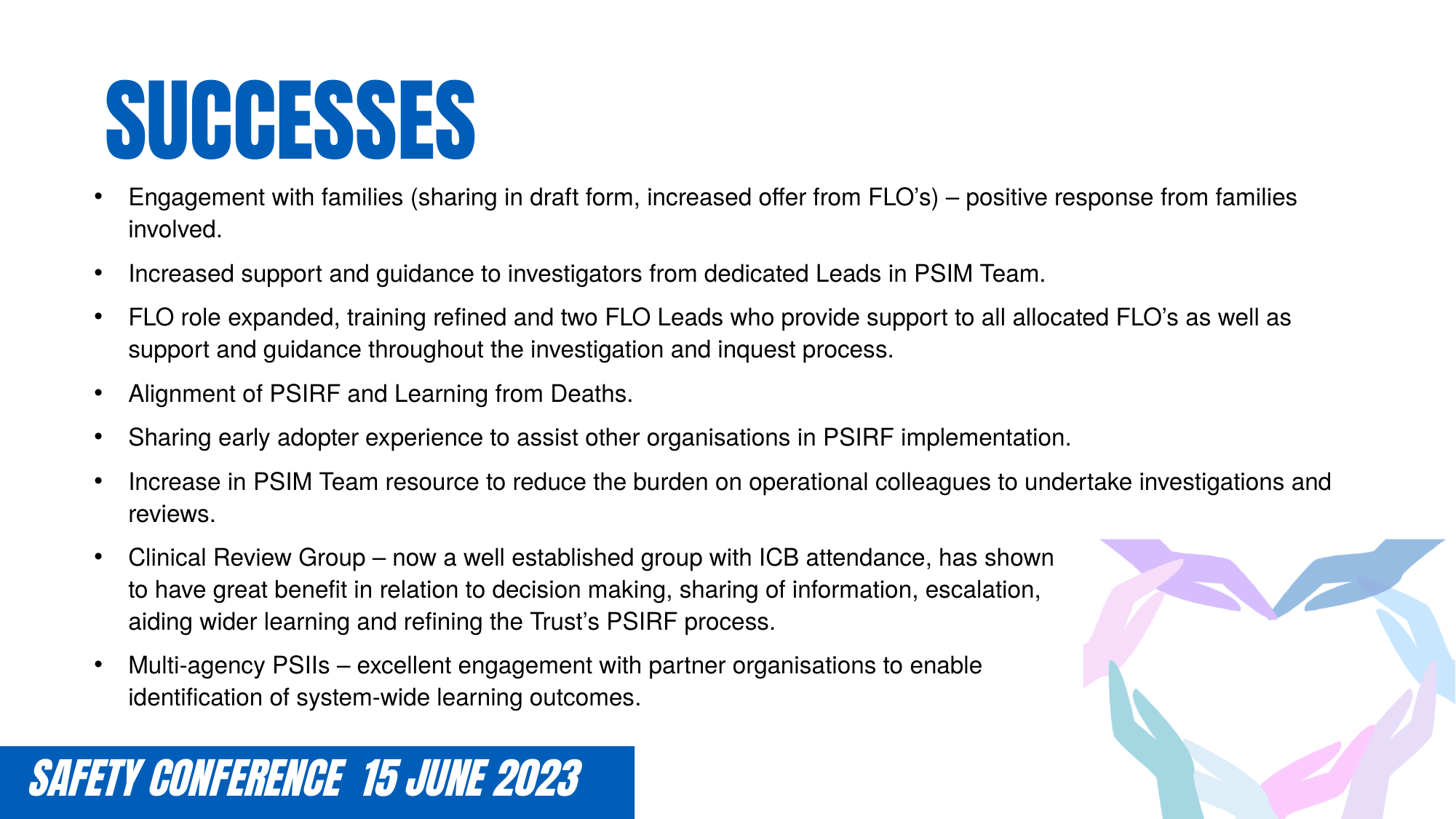

SUCCESSES
Engagement with families (sharing in draft form, increased offer from FLO’s) – positive response from families involved.
Increased support and guidance to investigators from dedicated Leads in PSIM Team.
FLO role expanded, training refined and two FLO Leads who provide support to all allocated FLO’s as well as support and guidance throughout the investigation and inquest process.
Alignment of PSIRF and Learning from Deaths.
Sharing early adopter experience to assist other organisations in PSIRF implementation.
Increase in PSIM Team resource to reduce the burden on operational colleagues to undertake investigations and reviews.
Clinical Review Group – now a well established group with ICB attendance, has shown
to have great benefit in relation to decision making, sharing of information, escalation,
aiding wider learning and refining the Trust’s PSIRF process.
Multi-agency PSIIs – excellent engagement with partner organisations to enable
identification of system-wide learning outcomes.